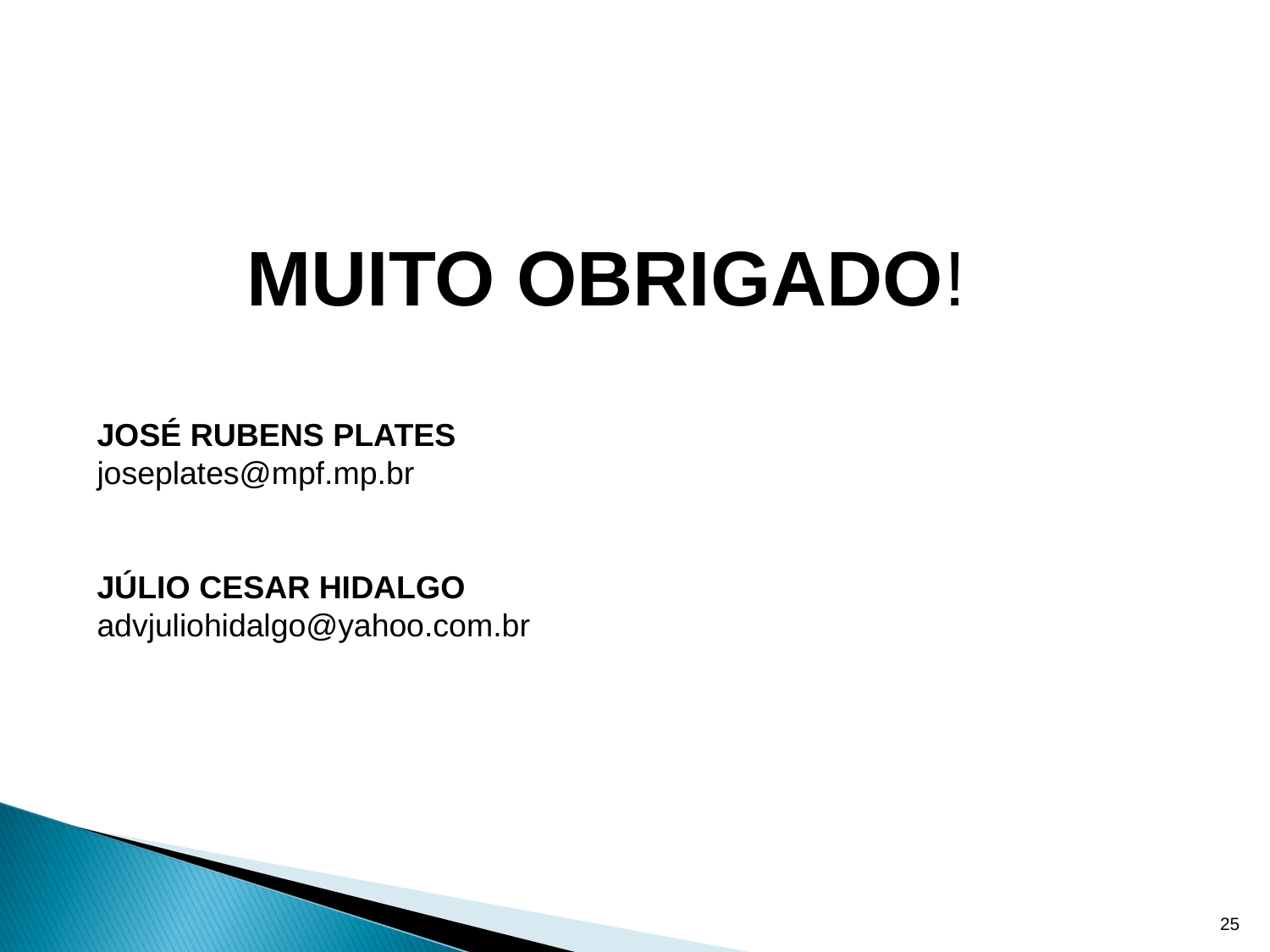

MUITO OBRIGADO!

JOSÉ RUBENS PLATES
joseplates@mpf.mp.br

JÚLIO CESAR HIDALGO
advjuliohidalgo@yahoo.com.br

25